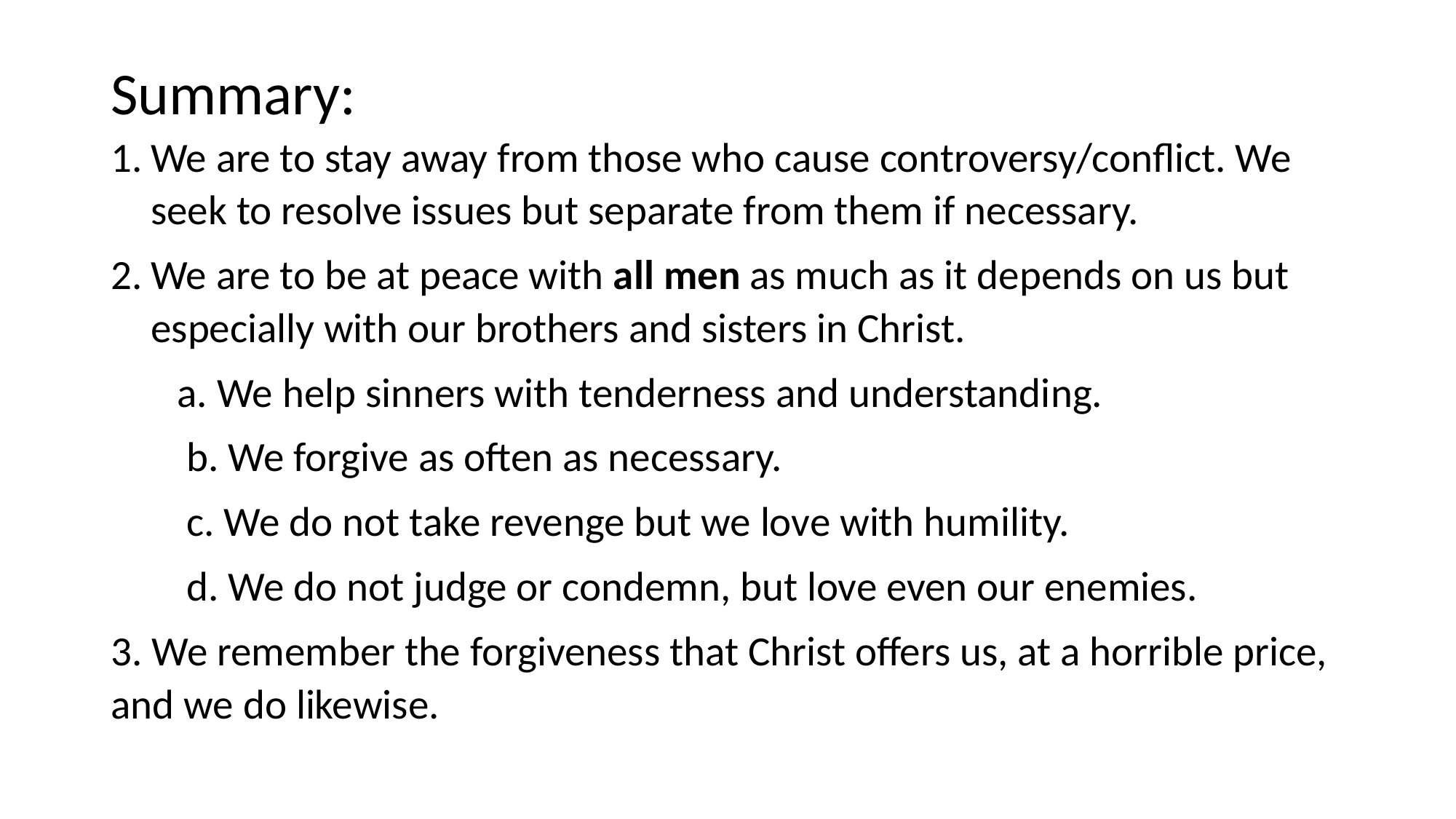

#
Summary:
We are to stay away from those who cause controversy/conflict. We seek to resolve issues but separate from them if necessary.
We are to be at peace with all men as much as it depends on us but especially with our brothers and sisters in Christ.
       a. We help sinners with tenderness and understanding.
        b. We forgive as often as necessary.
        c. We do not take revenge but we love with humility.
        d. We do not judge or condemn, but love even our enemies.
3. We remember the forgiveness that Christ offers us, at a horrible price, and we do likewise.